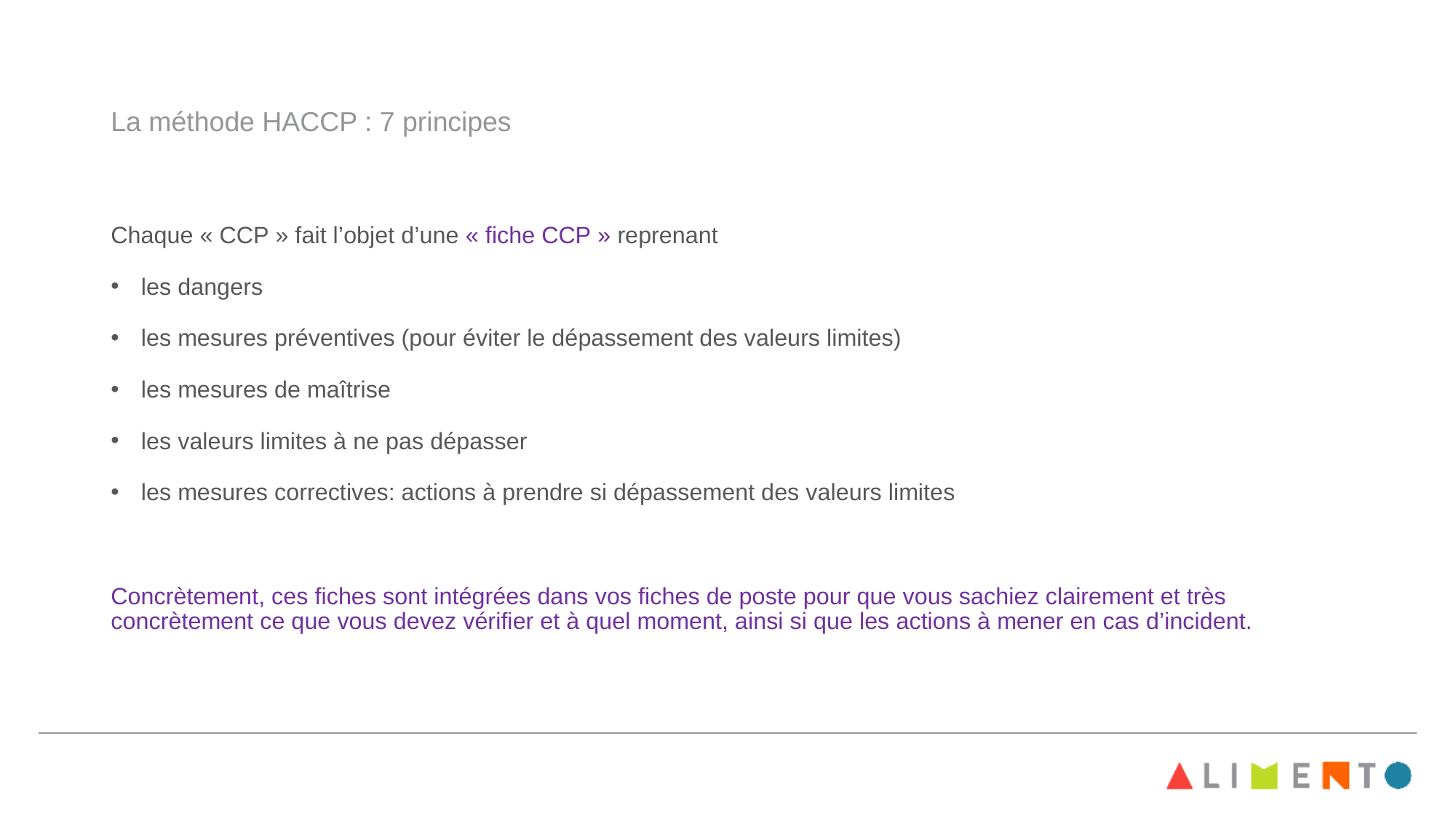

# La méthode HACCP : 7 principes
Chaque « CCP » fait l’objet d’une « fiche CCP » reprenant
les dangers
les mesures préventives (pour éviter le dépassement des valeurs limites)
les mesures de maîtrise
les valeurs limites à ne pas dépasser
les mesures correctives: actions à prendre si dépassement des valeurs limites

Concrètement, ces fiches sont intégrées dans vos fiches de poste pour que vous sachiez clairement et très concrètement ce que vous devez vérifier et à quel moment, ainsi si que les actions à mener en cas d’incident.